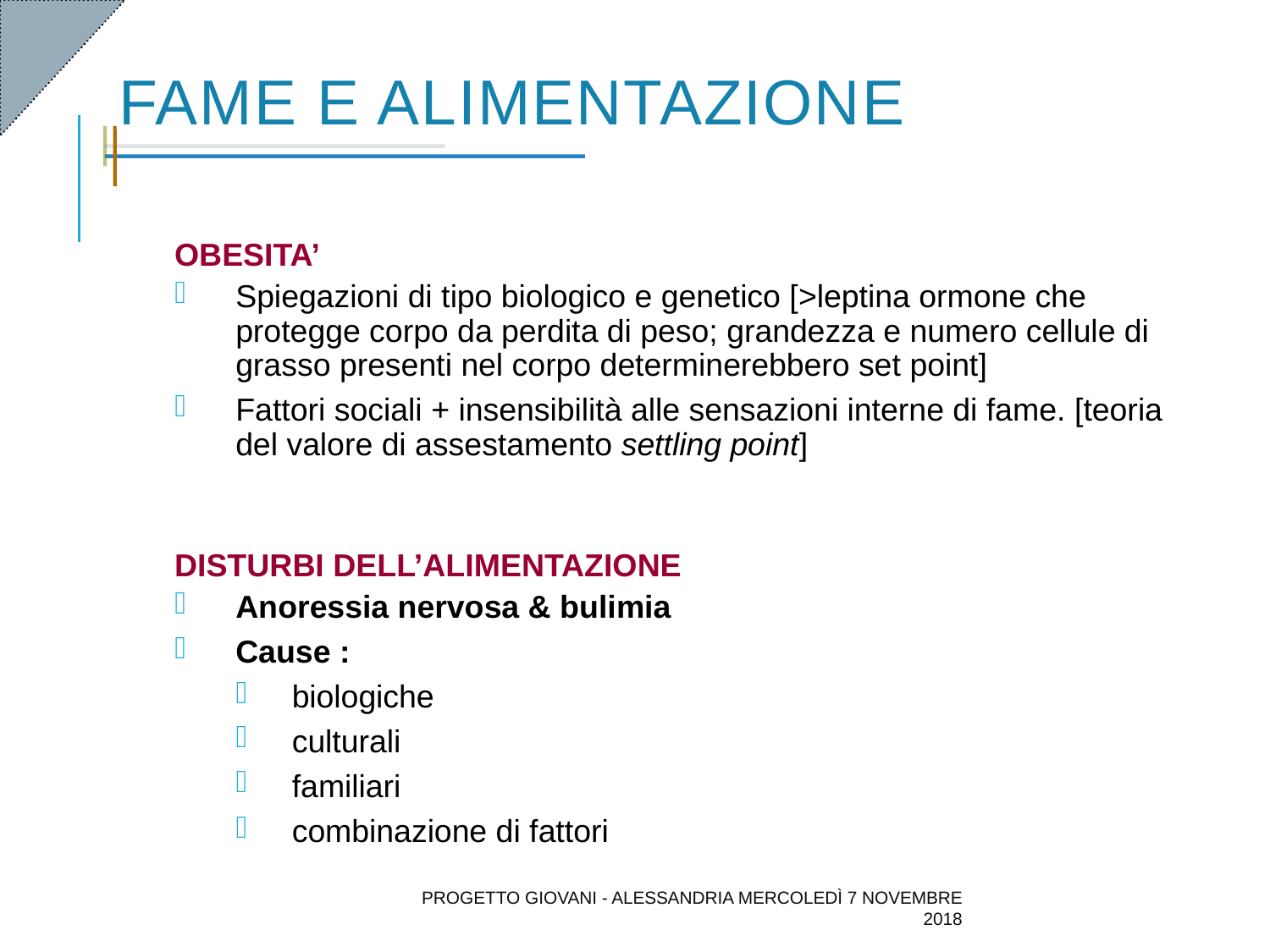

# Fame e Alimentazione

OBESITA’
Spiegazioni di tipo biologico e genetico [>leptina ormone che protegge corpo da perdita di peso; grandezza e numero cellule di grasso presenti nel corpo determinerebbero set point]
Fattori sociali + insensibilità alle sensazioni interne di fame. [teoria del valore di assestamento settling point]

DISTURBI DELL’ALIMENTAZIONE
Anoressia nervosa & bulimia
Cause :
biologiche
culturali
familiari
combinazione di fattori
Progetto Giovani - Alessandria Mercoledì 7 novembre 2018